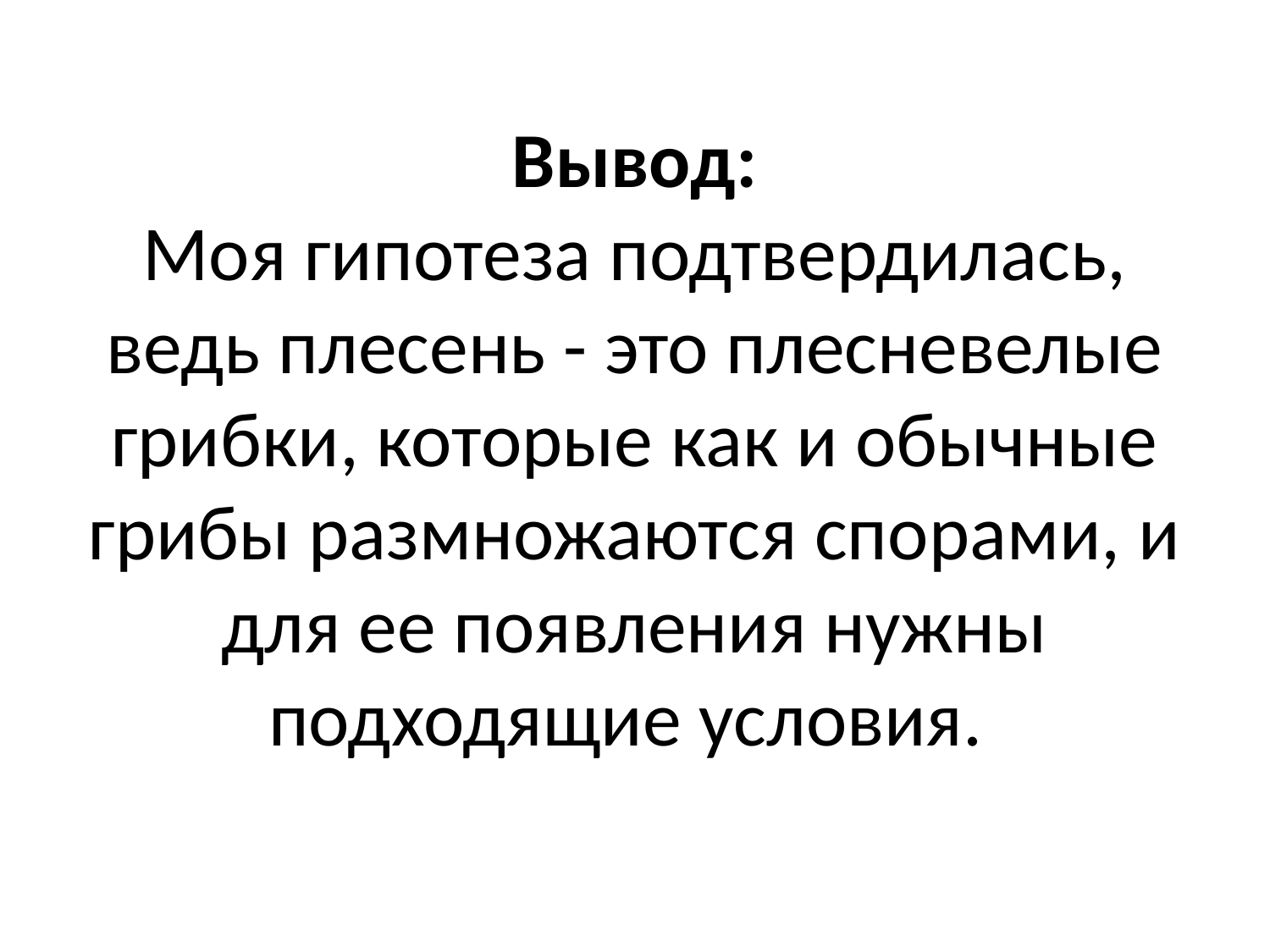

# Вывод: Моя гипотеза подтвердилась, ведь плесень - это плесневелые грибки, которые как и обычные грибы размножаются спорами, и для ее появления нужны подходящие условия.